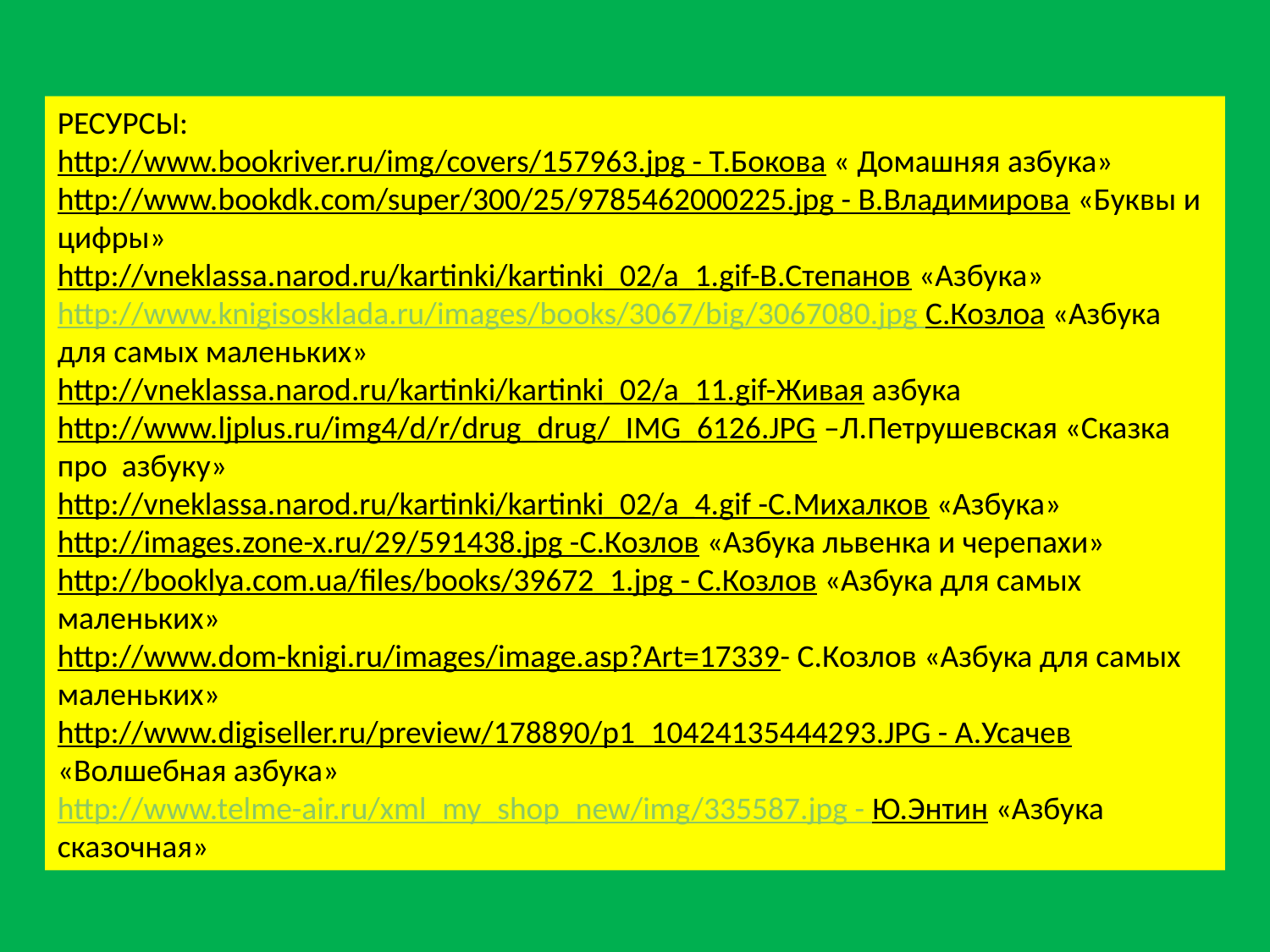

РЕСУРСЫ:
http://www.bookriver.ru/img/covers/157963.jpg - Т.Бокова « Домашняя азбука»
http://www.bookdk.com/super/300/25/9785462000225.jpg - В.Владимирова «Буквы и цифры»
http://vneklassa.narod.ru/kartinki/kartinki_02/a_1.gif-В.Степанов «Азбука»
http://www.knigisosklada.ru/images/books/3067/big/3067080.jpg С.Козлоа «Азбука для самых маленьких»
http://vneklassa.narod.ru/kartinki/kartinki_02/a_11.gif-Живая азбука
http://www.ljplus.ru/img4/d/r/drug_drug/_IMG_6126.JPG –Л.Петрушевская «Сказка про  азбуку»
http://vneklassa.narod.ru/kartinki/kartinki_02/a_4.gif -С.Михалков «Азбука»
http://images.zone-x.ru/29/591438.jpg -С.Козлов «Азбука львенка и черепахи»
http://booklya.com.ua/files/books/39672_1.jpg - С.Козлов «Азбука для самых маленьких»
http://www.dom-knigi.ru/images/image.asp?Art=17339- С.Козлов «Азбука для самых маленьких»
http://www.digiseller.ru/preview/178890/p1_10424135444293.JPG - А.Усачев  «Волшебная азбука»
http://www.telme-air.ru/xml_my_shop_new/img/335587.jpg - Ю.Энтин «Азбука сказочная»